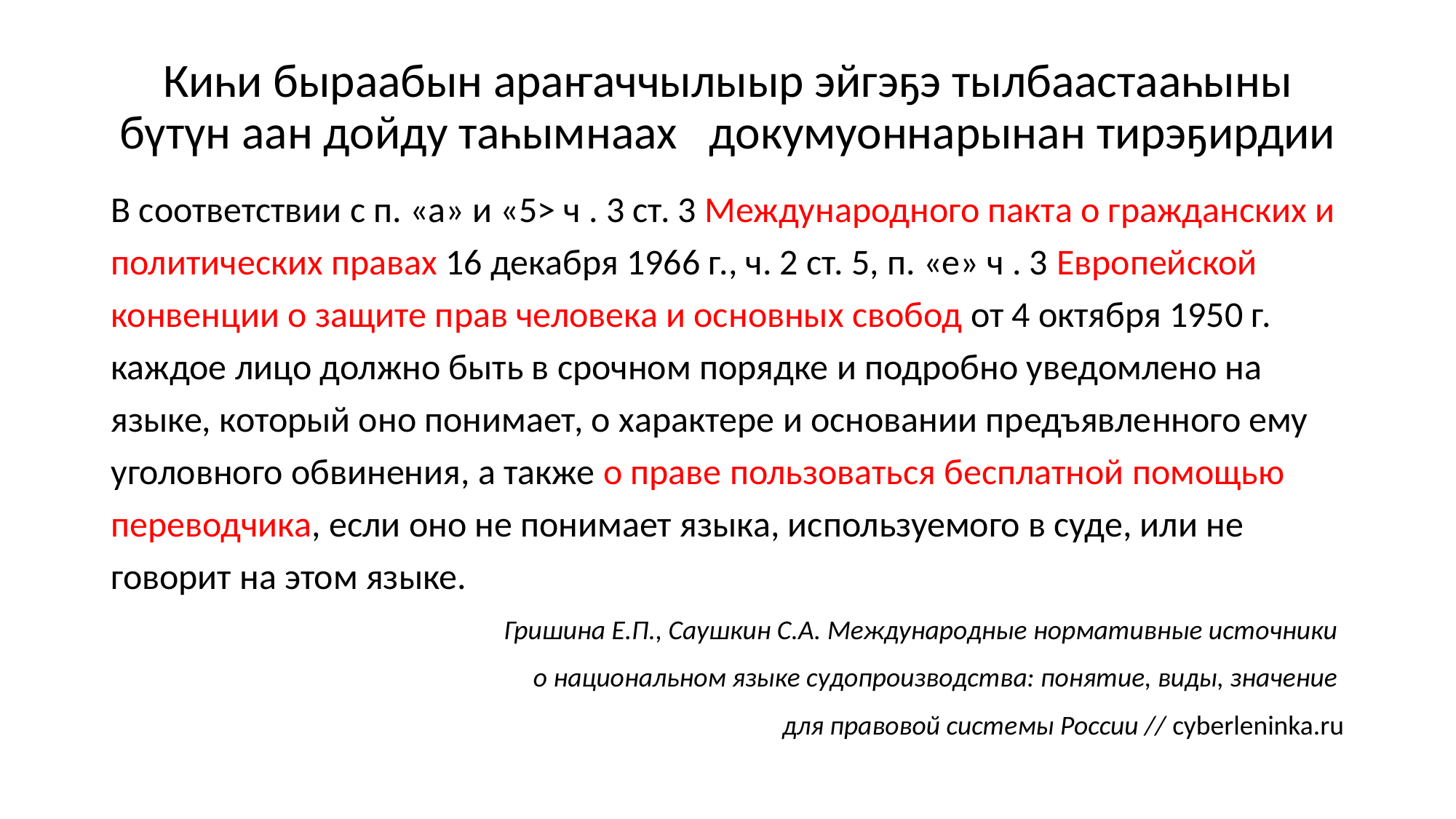

# Киһи быраабын араҥаччылыыр эйгэҕэ тылбаастааһыны бүтүн аан дойду таһымнаах   докумуоннарынан тирэҕирдии
В соответствии с п. «а» и «5> ч . 3 ст. 3 Международного пакта о гражданских и политических правах 16 декабря 1966 г., ч. 2 ст. 5, п. «е» ч . 3 Европейской конвенции о защите прав человека и основных свобод от 4 октября 1950 г. каждое лицо должно быть в срочном порядке и подробно уведомлено на языке, который оно понимает, о характере и основании предъявленного ему уголовного обвинения, а также о праве пользоваться бесплатной помощью переводчика, если оно не понимает языка, используемого в суде, или не говорит на этом языке.
Гришина Е.П., Саушкин С.А. Международные нормативные источники
о национальном языке судопроизводства: понятие, виды, значение
для правовой системы России // cyberleninka.ru